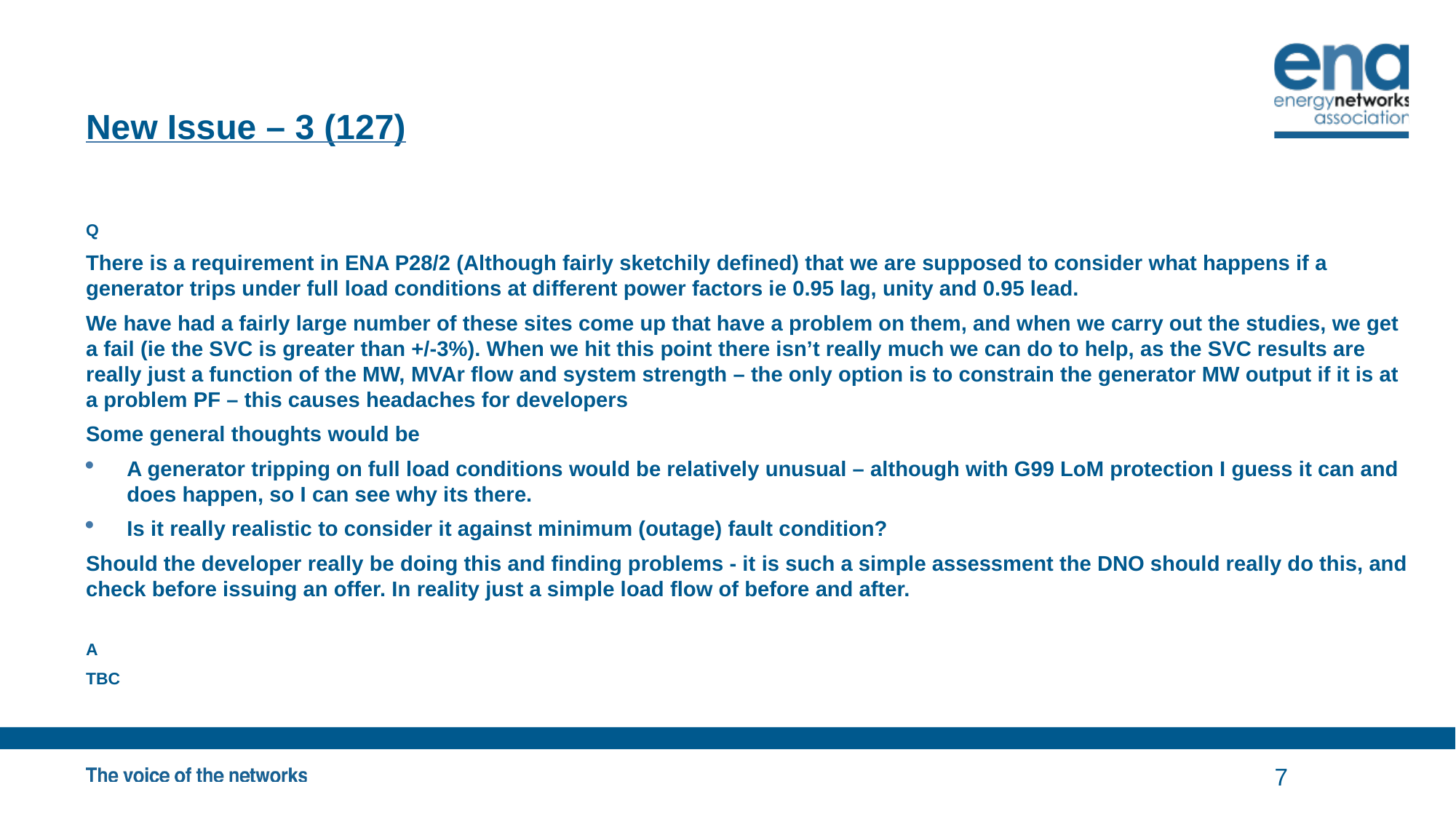

# New Issue – 3 (127)
Q
There is a requirement in ENA P28/2 (Although fairly sketchily defined) that we are supposed to consider what happens if a generator trips under full load conditions at different power factors ie 0.95 lag, unity and 0.95 lead.
We have had a fairly large number of these sites come up that have a problem on them, and when we carry out the studies, we get a fail (ie the SVC is greater than +/-3%). When we hit this point there isn’t really much we can do to help, as the SVC results are really just a function of the MW, MVAr flow and system strength – the only option is to constrain the generator MW output if it is at a problem PF – this causes headaches for developers
Some general thoughts would be
A generator tripping on full load conditions would be relatively unusual – although with G99 LoM protection I guess it can and does happen, so I can see why its there.
Is it really realistic to consider it against minimum (outage) fault condition?
Should the developer really be doing this and finding problems - it is such a simple assessment the DNO should really do this, and check before issuing an offer. In reality just a simple load flow of before and after.

A
TBC
7